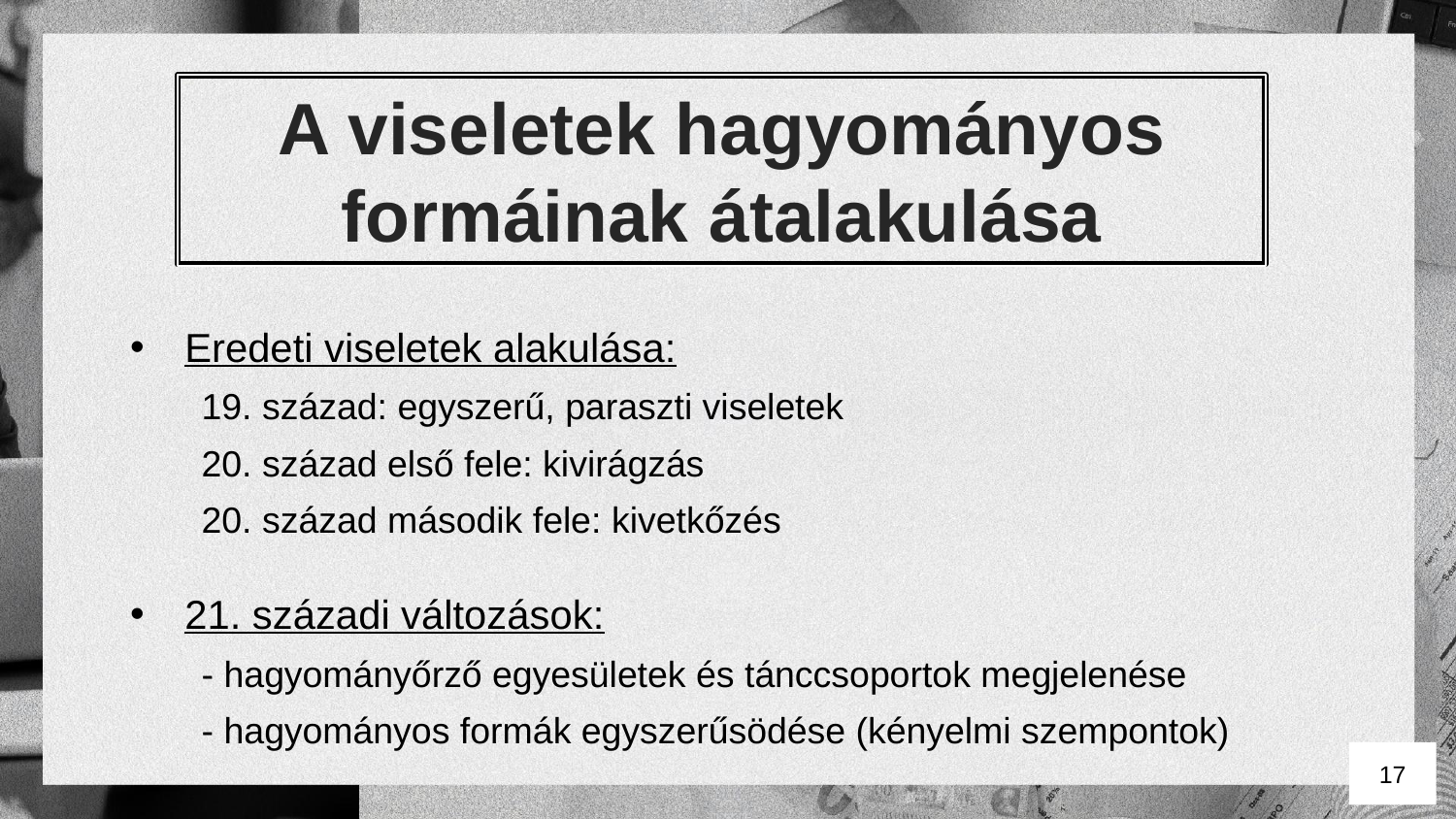

A viseletek hagyományos formáinak átalakulása

Eredeti viseletek alakulása:
       19. század: egyszerű, paraszti viseletek
       20. század első fele: kivirágzás
       20. század második fele: kivetkőzés
21. századi változások:
       - hagyományőrző egyesületek és tánccsoportok megjelenése
       - hagyományos formák egyszerűsödése (kényelmi szempontok)